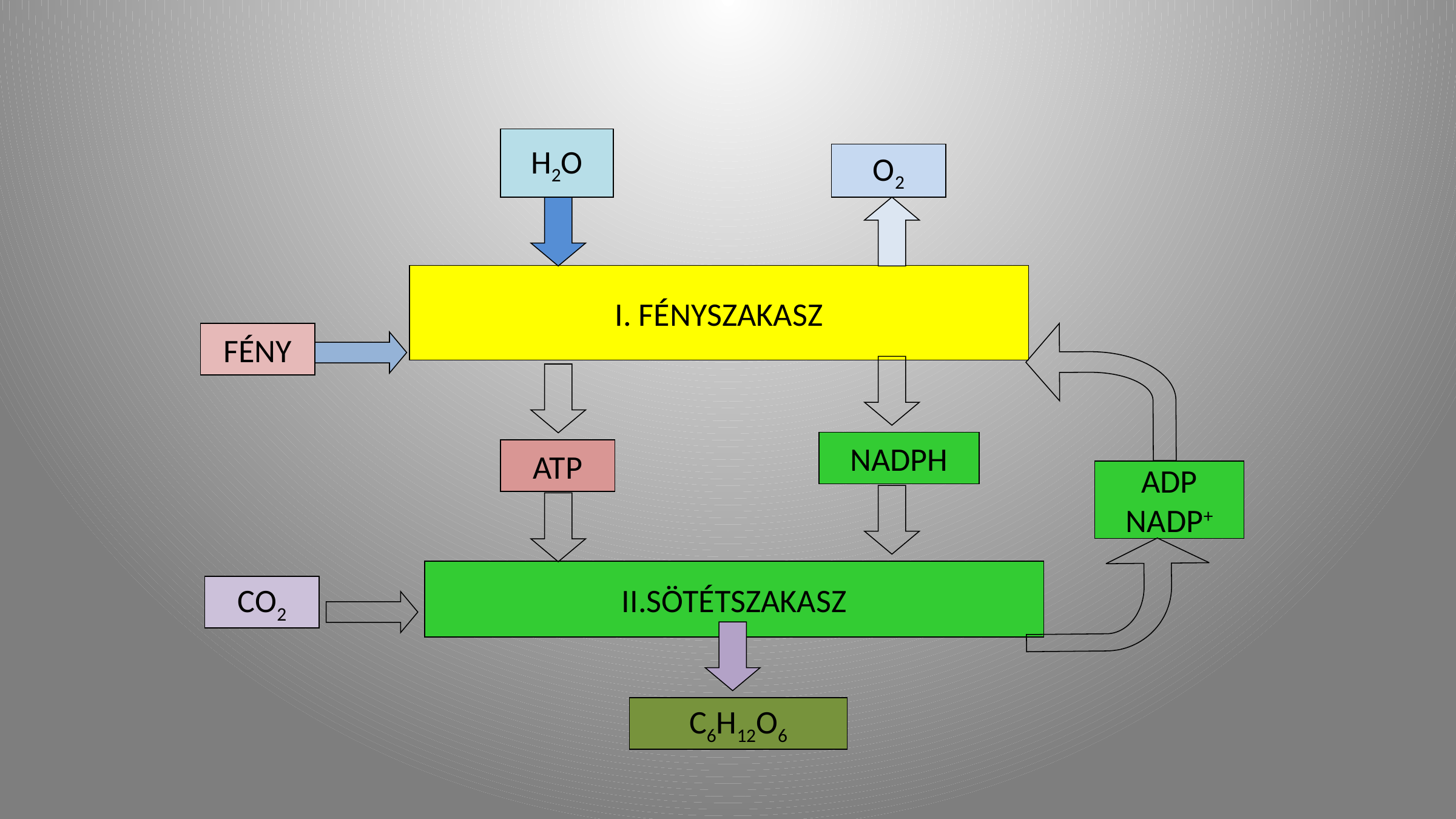

H2O
O2

I. FÉNYSZAKASZ

FÉNY

NADPH
ATP
ADP
NADP+

II.SÖTÉTSZAKASZ

CO2

C6H12O6